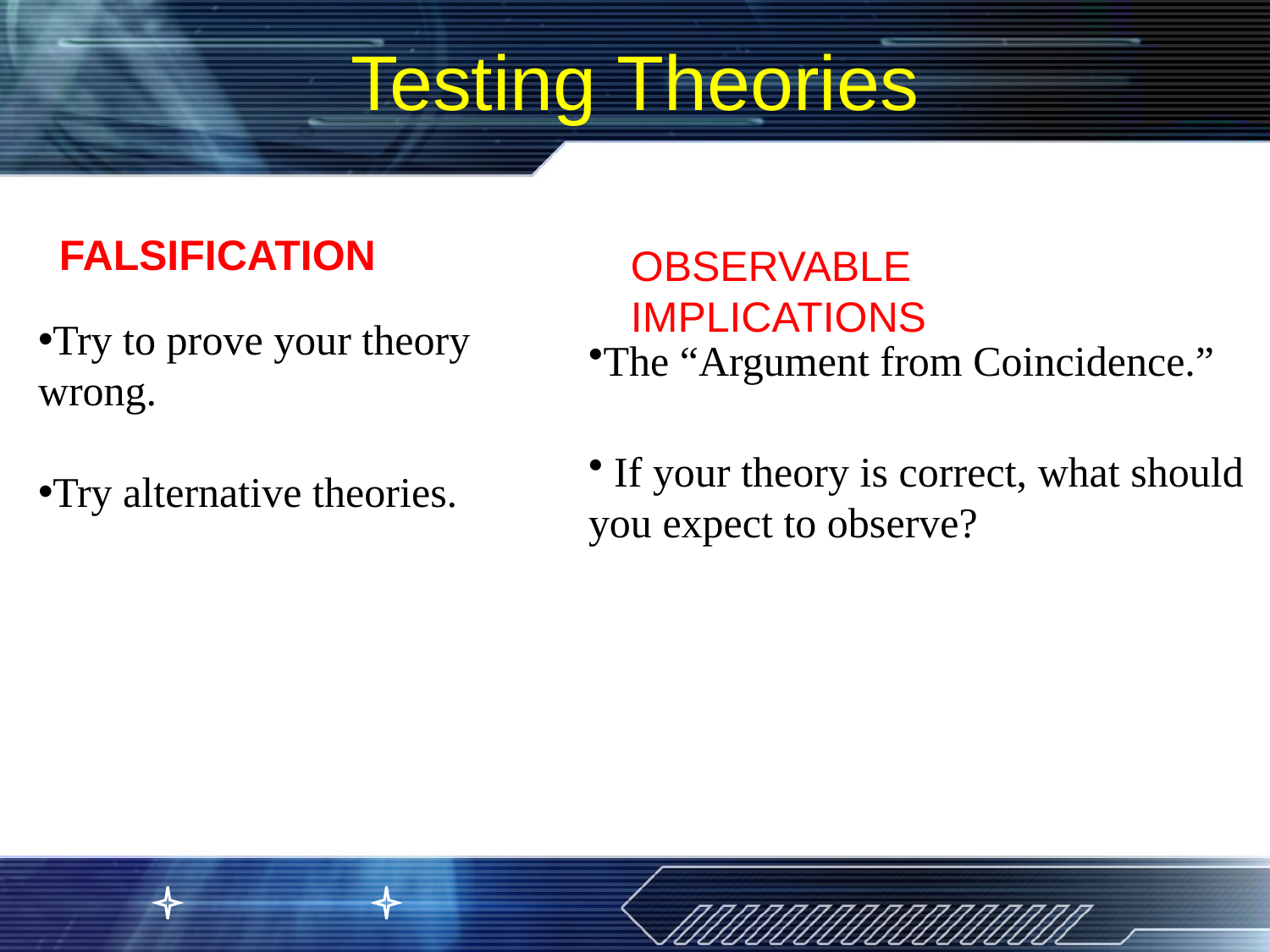

Testing Theories
FALSIFICATION
OBSERVABLE IMPLICATIONS
Try to prove your theory wrong.

Try alternative theories.
The “Argument from Coincidence.”

 If your theory is correct, what should you expect to observe?